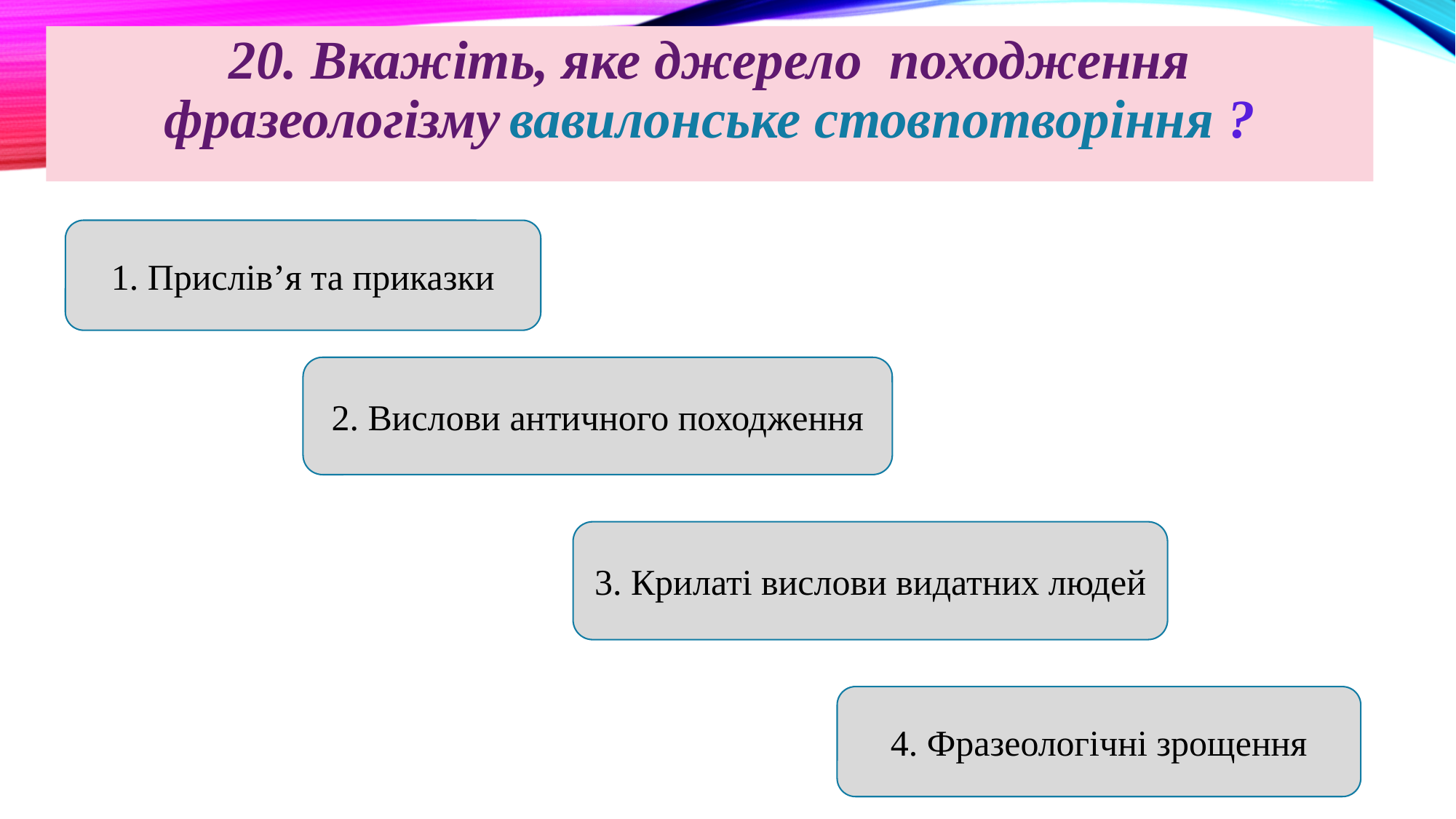

20. Вкажіть, яке джерело  походження фразеологізму вавилонське стовпотворіння ?
1. Прислів’я та приказки
2. Вислови античного походження
3. Крилаті вислови видатних людей
4. Фразеологічні зрощення